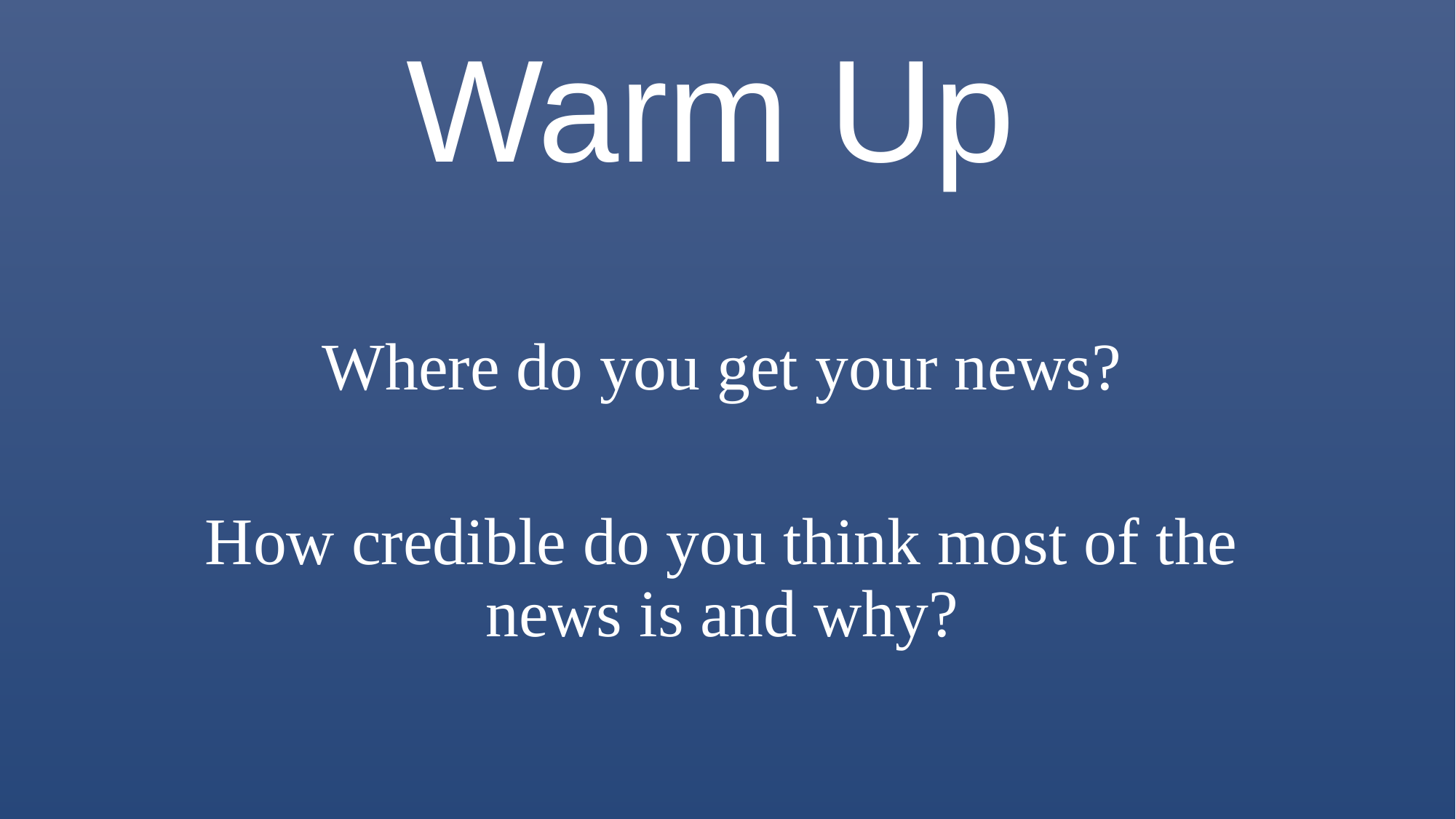

# Warm Up
Where do you get your news?

How credible do you think most of the news is and why?